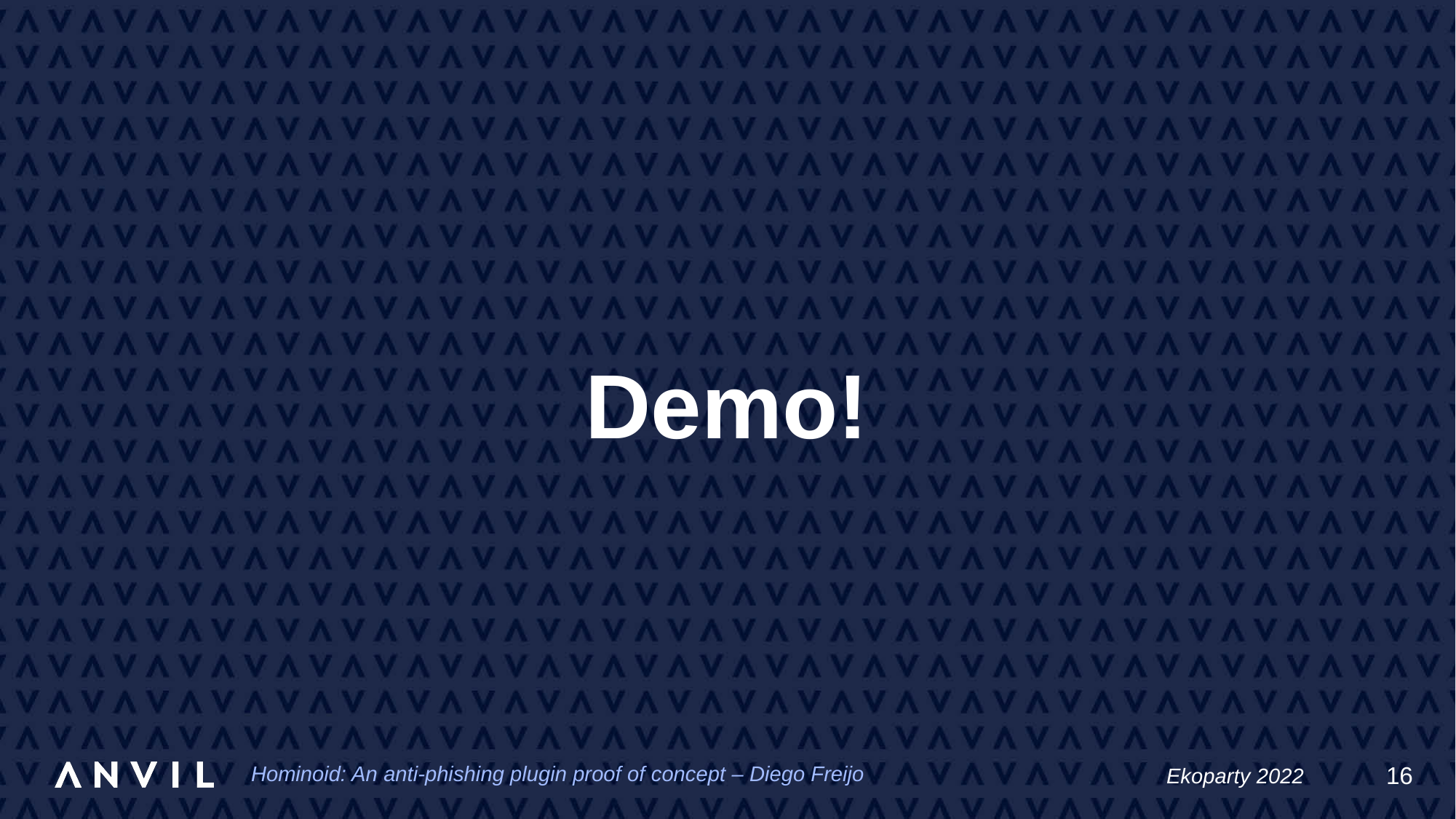

# Demo!
16
Hominoid: An anti-phishing plugin proof of concept – Diego Freijo